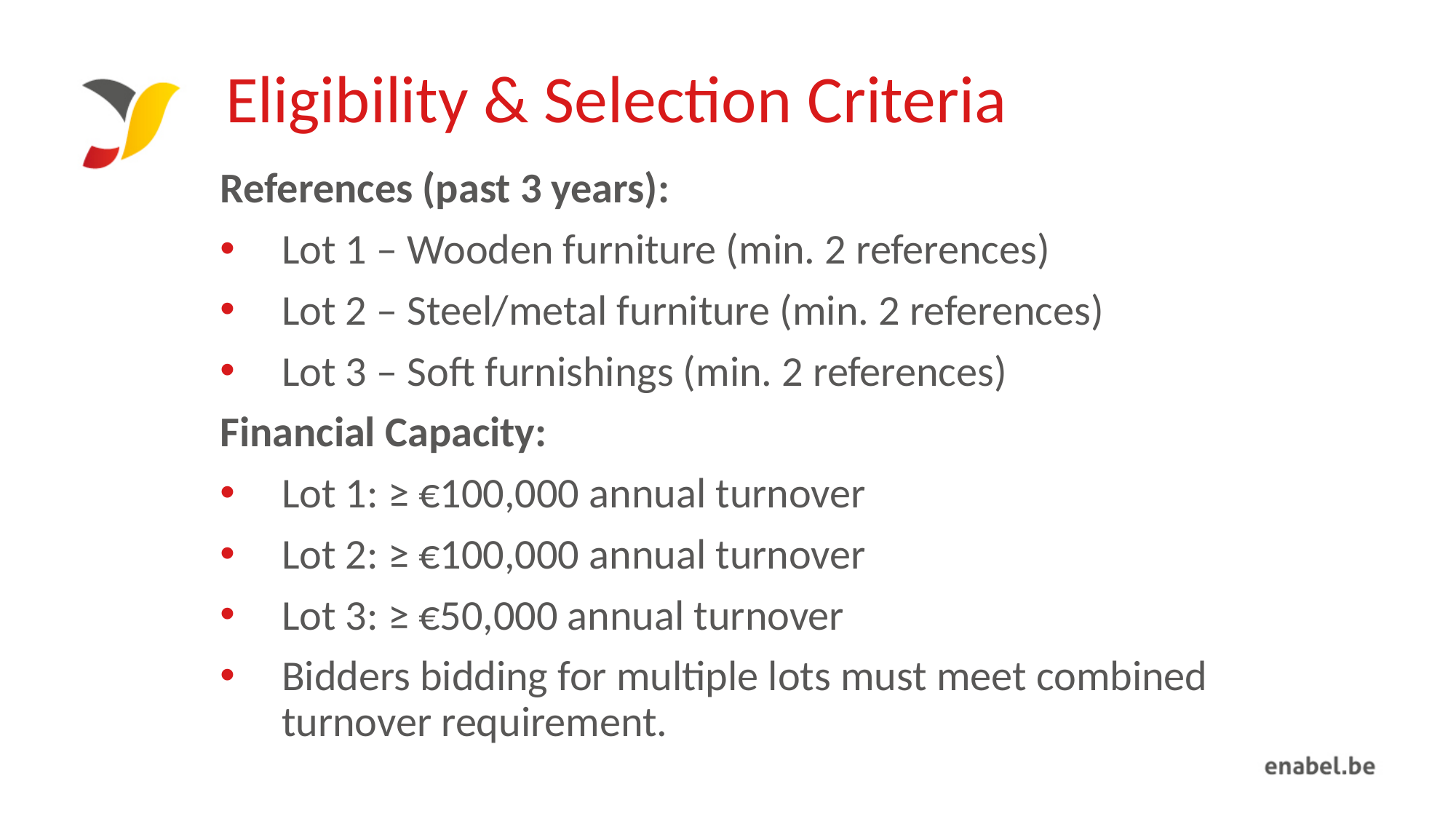

# Eligibility & Selection Criteria
References (past 3 years):
Lot 1 – Wooden furniture (min. 2 references)
Lot 2 – Steel/metal furniture (min. 2 references)
Lot 3 – Soft furnishings (min. 2 references)
Financial Capacity:
Lot 1: ≥ €100,000 annual turnover
Lot 2: ≥ €100,000 annual turnover
Lot 3: ≥ €50,000 annual turnover
Bidders bidding for multiple lots must meet combined turnover requirement.